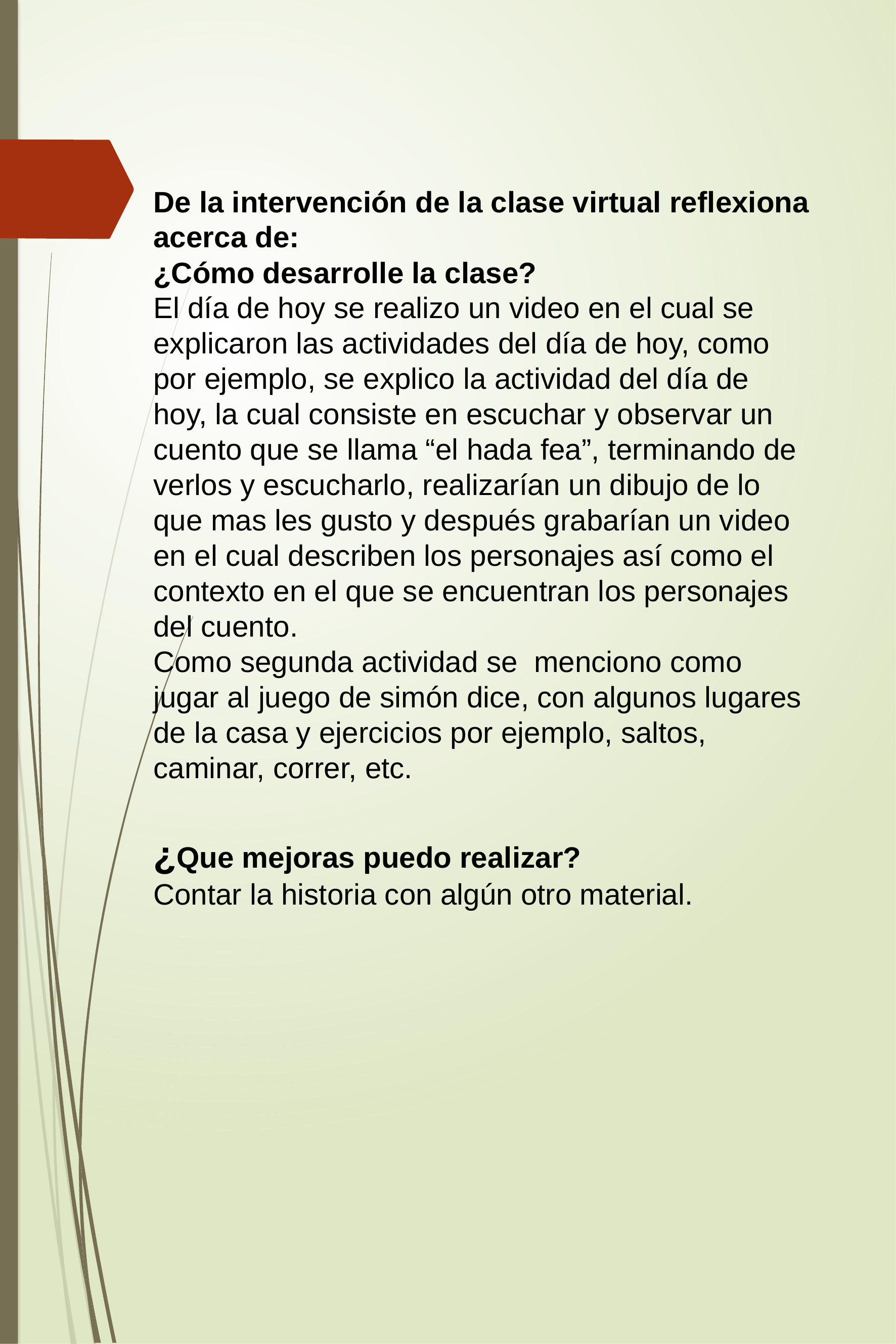

De la intervención de la clase virtual reflexiona acerca de:
¿Cómo desarrolle la clase?
El día de hoy se realizo un video en el cual se explicaron las actividades del día de hoy, como por ejemplo, se explico la actividad del día de hoy, la cual consiste en escuchar y observar un cuento que se llama “el hada fea”, terminando de verlos y escucharlo, realizarían un dibujo de lo que mas les gusto y después grabarían un video en el cual describen los personajes así como el contexto en el que se encuentran los personajes del cuento.
Como segunda actividad se  menciono como jugar al juego de simón dice, con algunos lugares de la casa y ejercicios por ejemplo, saltos, caminar, correr, etc.

¿Que mejoras puedo realizar?
Contar la historia con algún otro material.